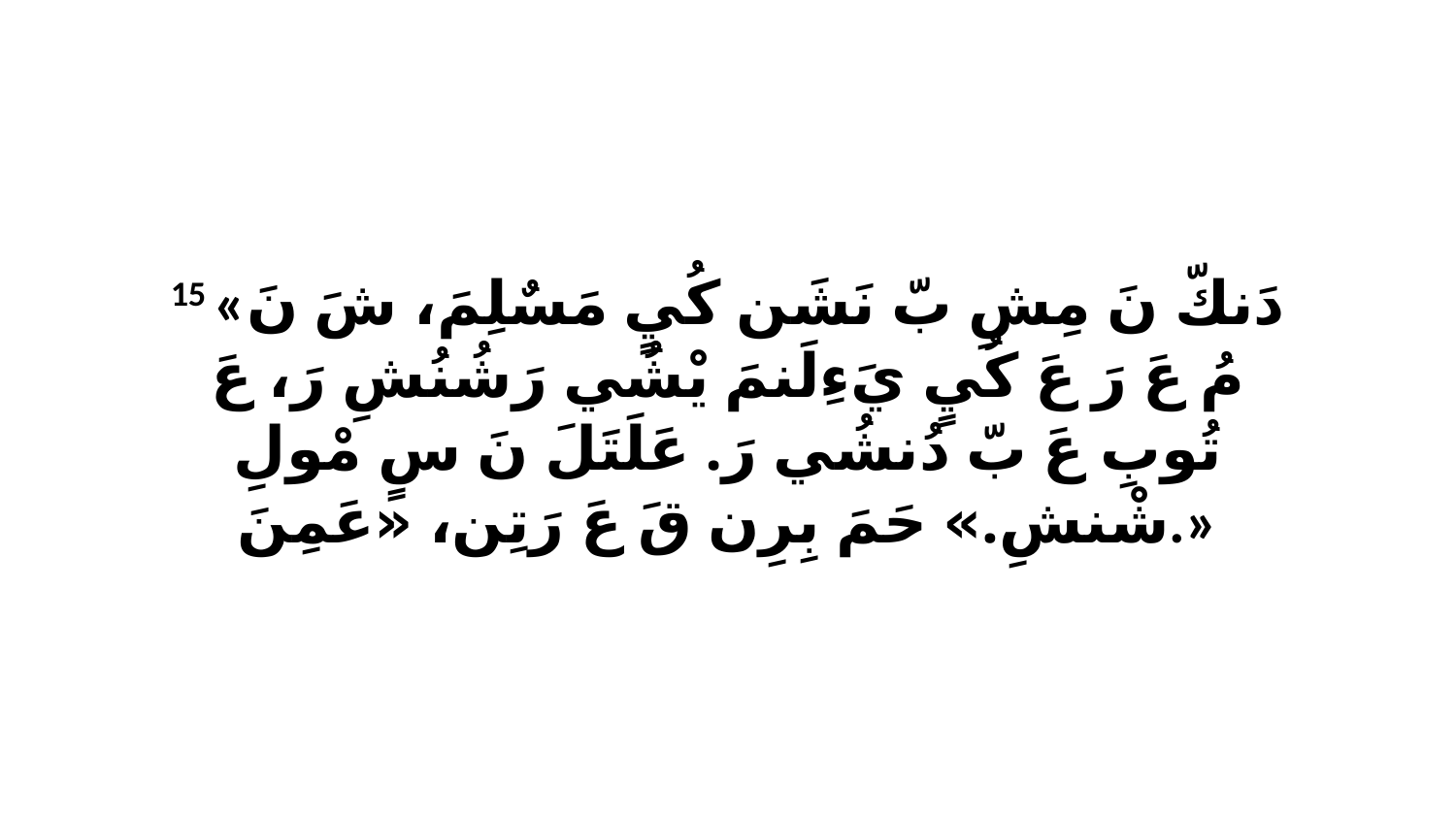

15 «دَنكّ نَ مِشِ بّ نَشَن كُيٍ مَسٌلِمَ، شَ نَ مُ عَ رَ عَ كُيٍ يَءِلَنمَ يْشُي رَشُنُشِ رَ، عَ تُوبِ عَ بّ دُنشُي رَ. عَلَتَلَ نَ سٍ مْولِ شْنشِ.» حَمَ بِرِن قَ عَ رَتِن، «عَمِنَ.»